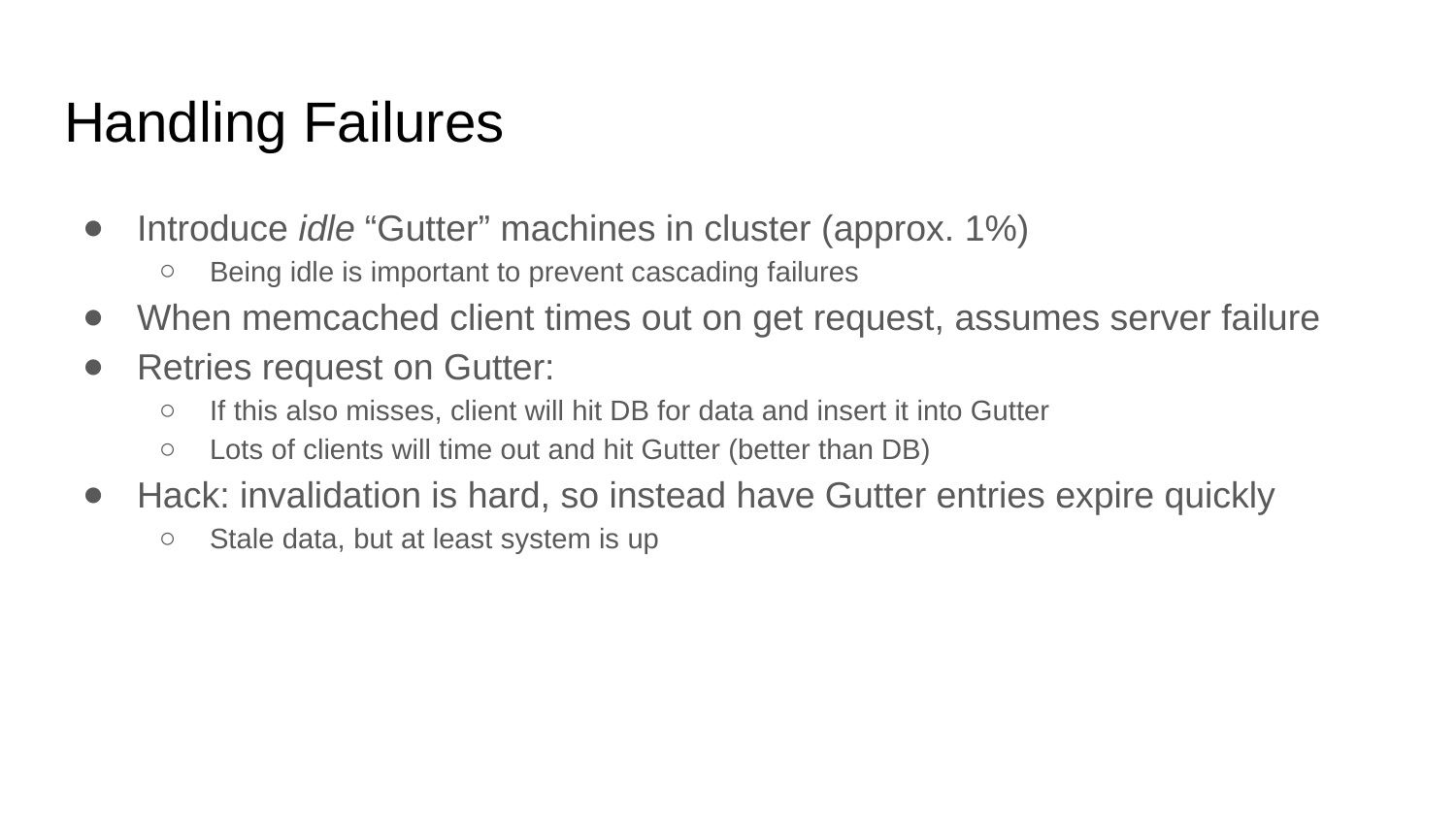

# Handling Failures
Introduce idle “Gutter” machines in cluster (approx. 1%)
Being idle is important to prevent cascading failures
When memcached client times out on get request, assumes server failure
Retries request on Gutter:
If this also misses, client will hit DB for data and insert it into Gutter
Lots of clients will time out and hit Gutter (better than DB)
Hack: invalidation is hard, so instead have Gutter entries expire quickly
Stale data, but at least system is up